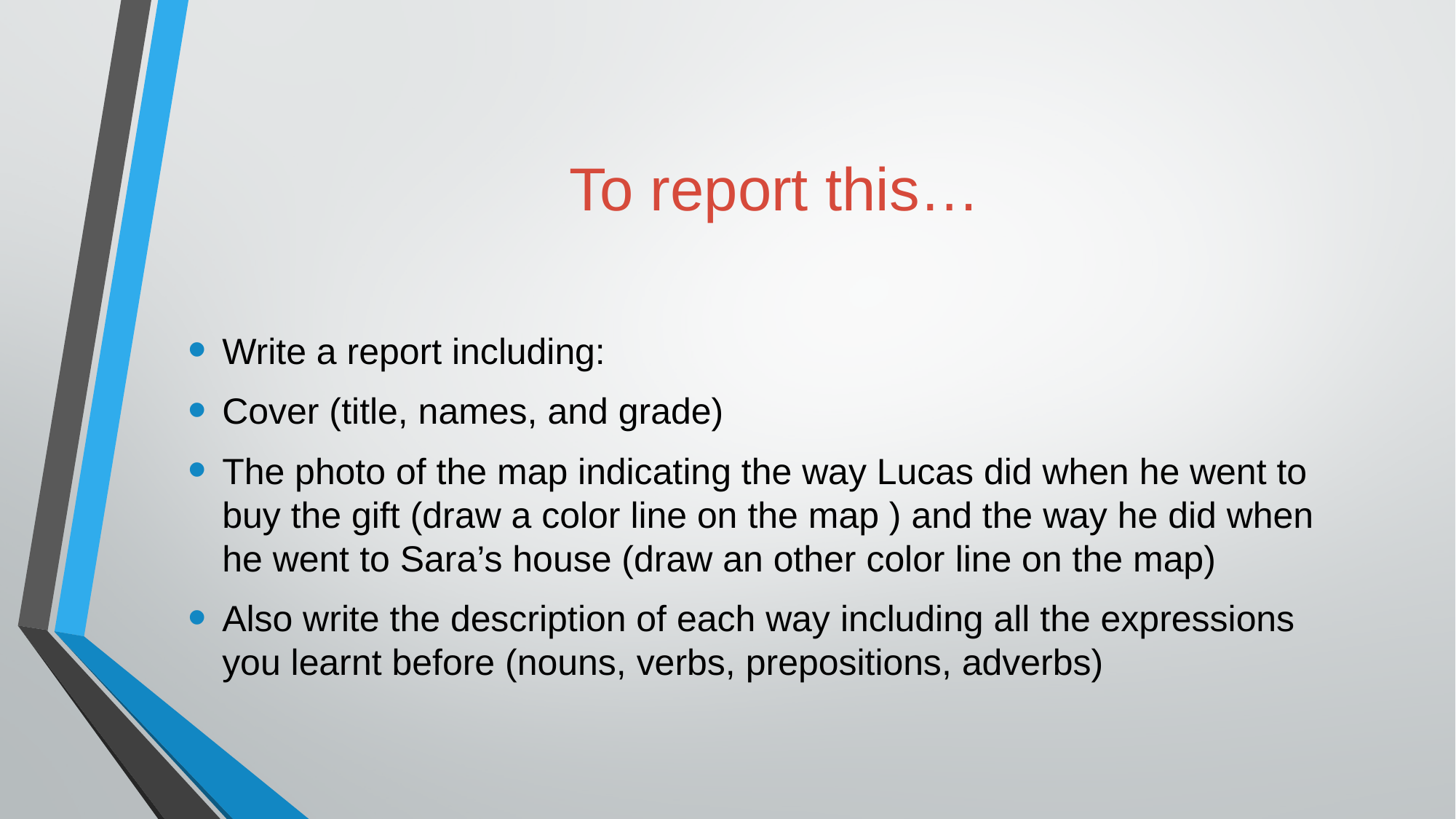

# To report this…
Write a report including:
Cover (title, names, and grade)
The photo of the map indicating the way Lucas did when he went to buy the gift (draw a color line on the map ) and the way he did when he went to Sara’s house (draw an other color line on the map)
Also write the description of each way including all the expressions you learnt before (nouns, verbs, prepositions, adverbs)